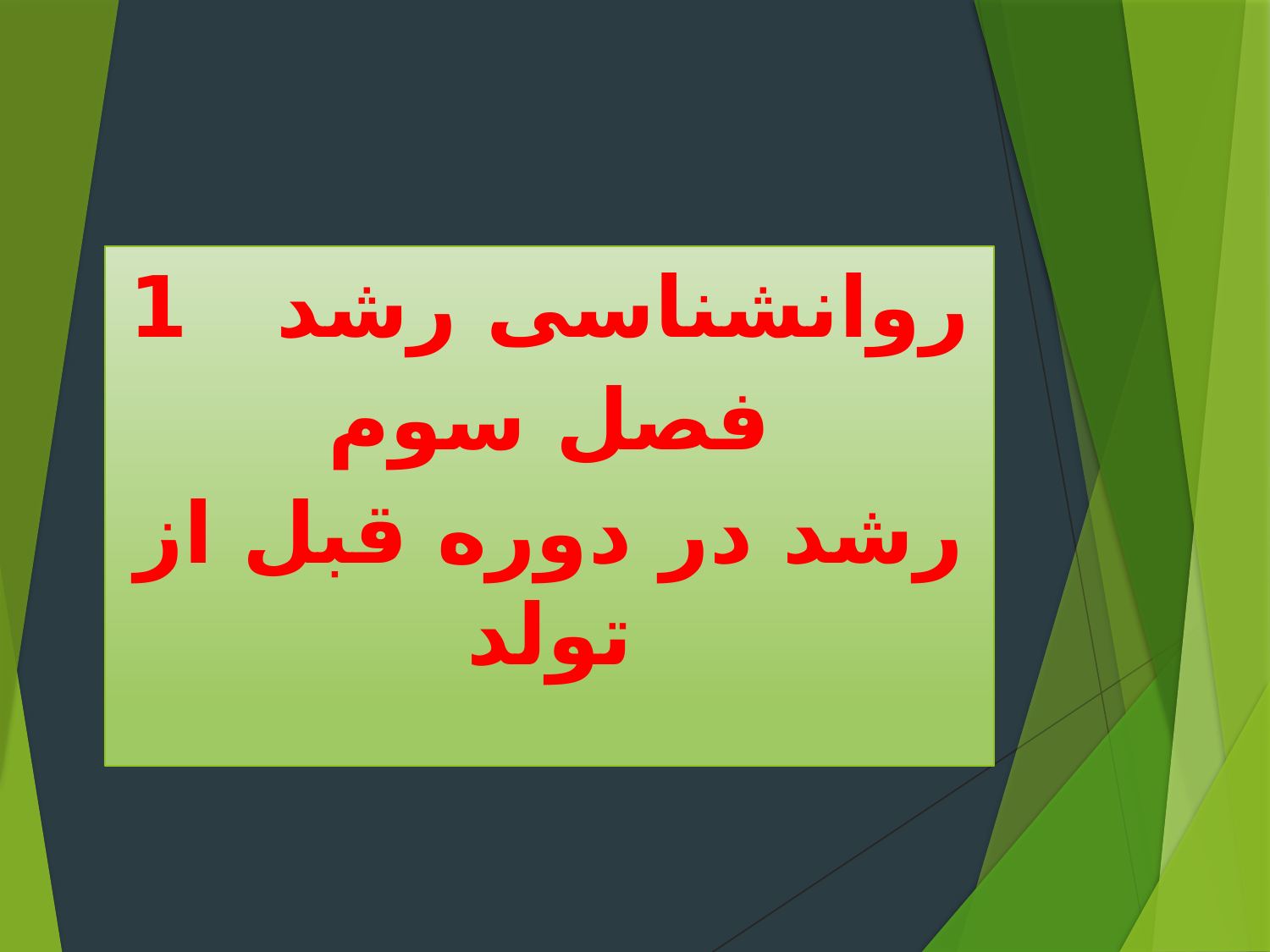

روانشناسی رشد   1
فصل سوم
رشد در دوره قبل از تولد